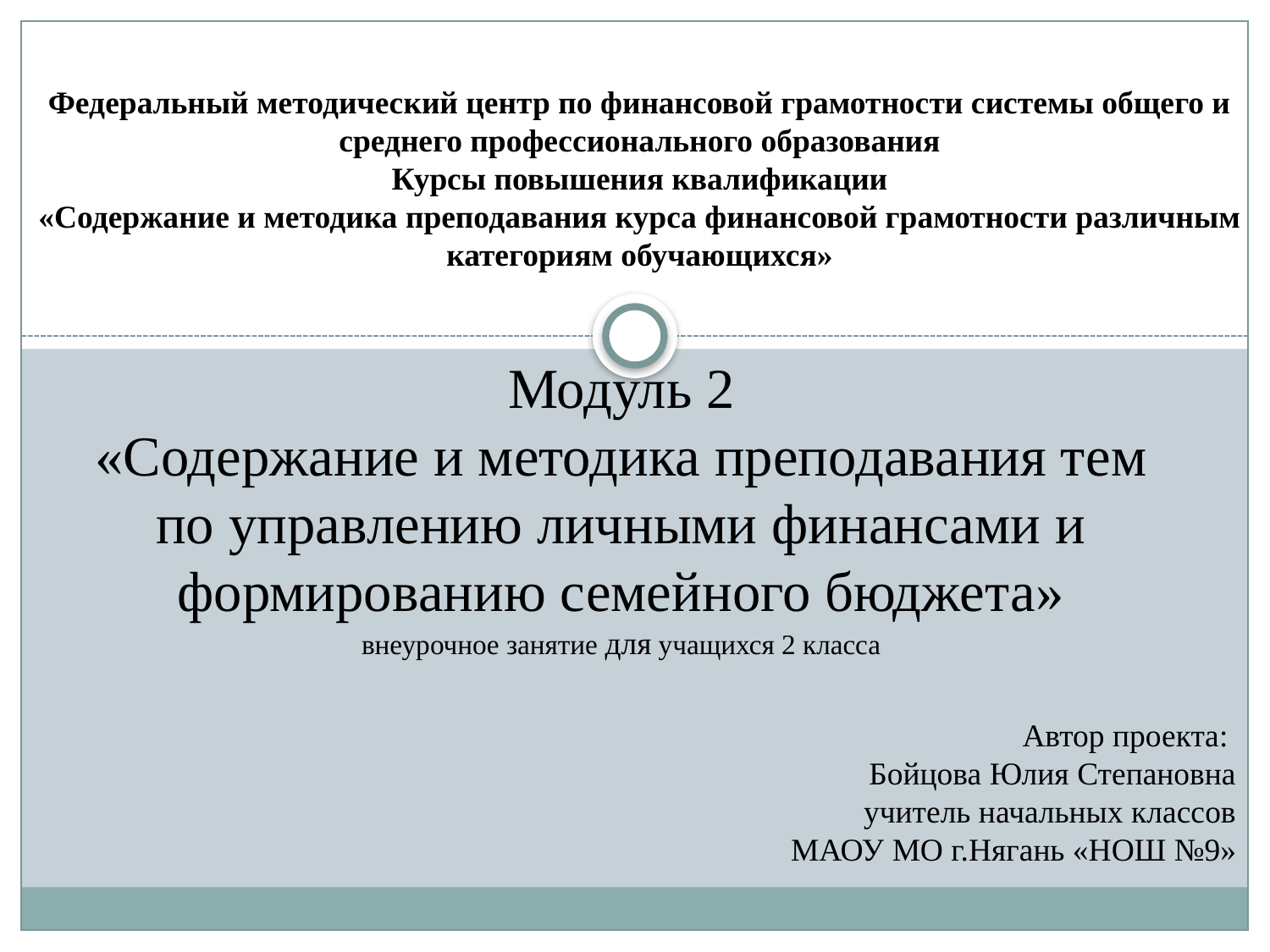

Федеральный методический центр по финансовой грамотности системы общего и среднего профессионального образования
Курсы повышения квалификации
«Содержание и методика преподавания курса финансовой грамотности различным категориям обучающихся»
Модуль 2
«Содержание и методика преподавания тем по управлению личными финансами и формированию семейного бюджета»
внеурочное занятие для учащихся 2 класса
Автор проекта:
Бойцова Юлия Степановна
учитель начальных классов
МАОУ МО г.Нягань «НОШ №9»